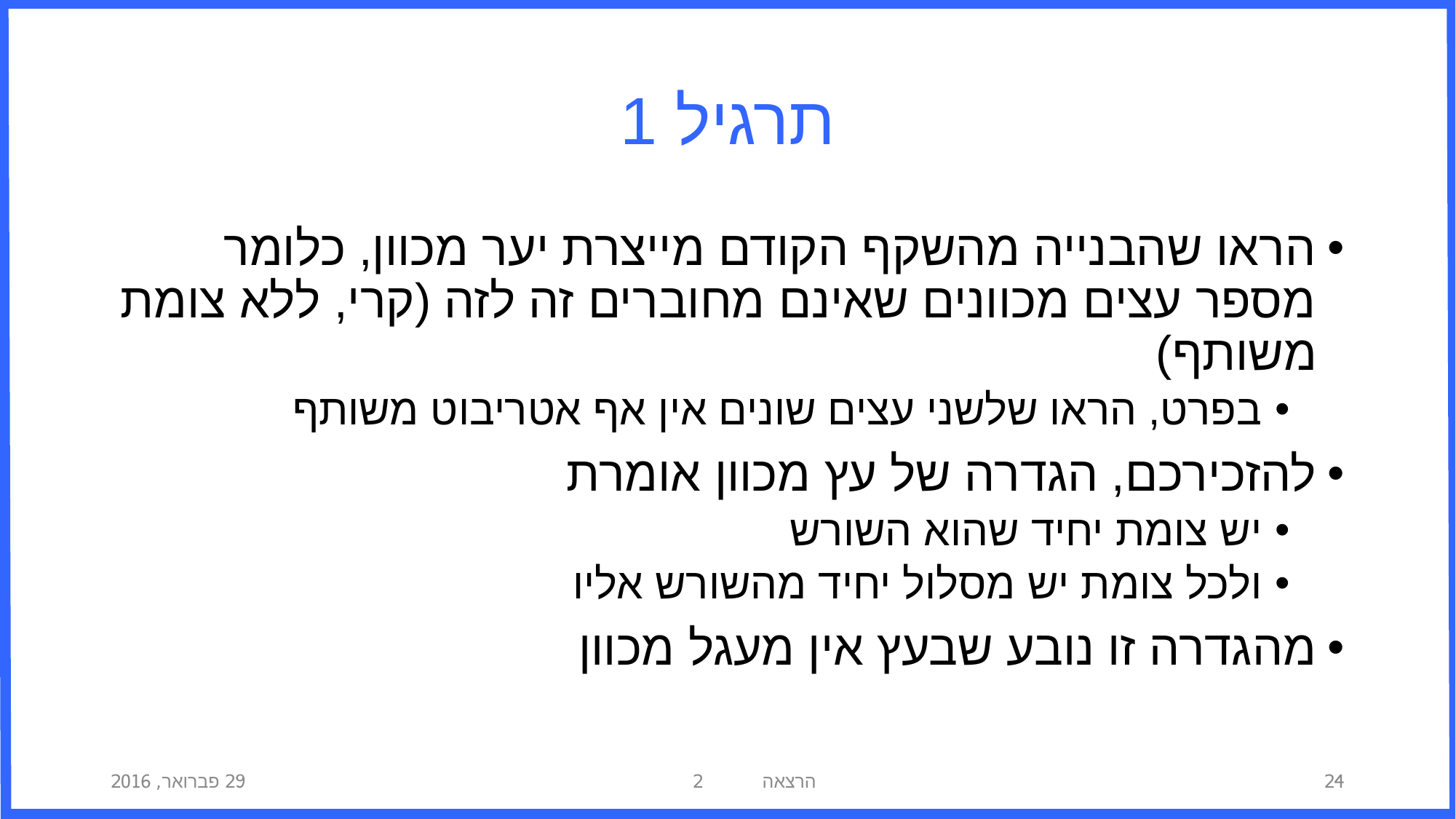

# תרגיל 1
הראו שהבנייה מהשקף הקודם מייצרת יער מכוון, כלומר מספר עצים מכוונים שאינם מחוברים זה לזה (קרי, ללא צומת משותף)
בפרט, הראו שלשני עצים שונים אין אף אטריבוט משותף
להזכירכם, הגדרה של עץ מכוון אומרת
יש צומת יחיד שהוא השורש
ולכל צומת יש מסלול יחיד מהשורש אליו
מהגדרה זו נובע שבעץ אין מעגל מכוון
29 פברואר, 2016
הרצאה 2
24